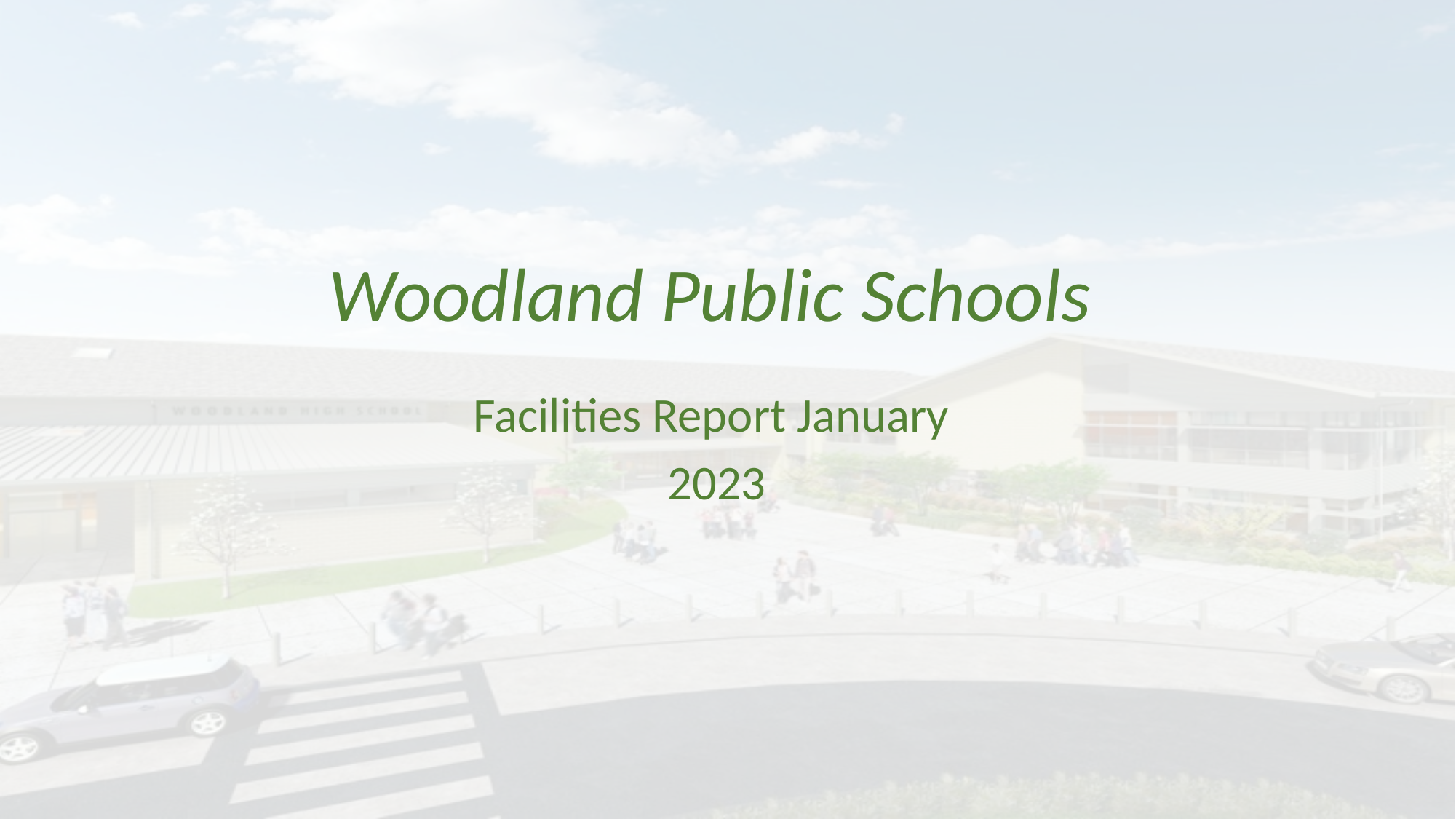

# Woodland Public Schools
Facilities Report January
 2023